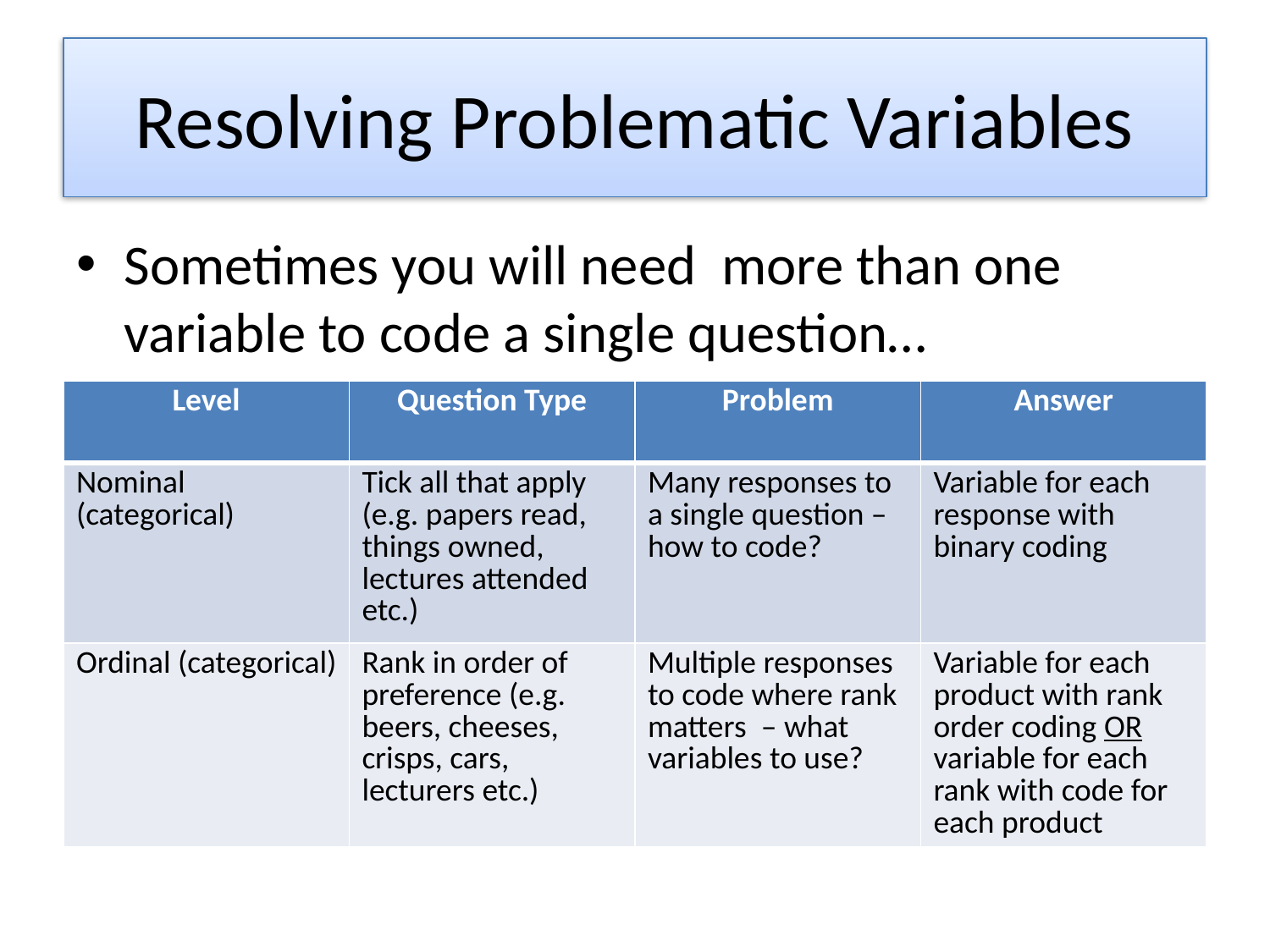

# Resolving Problematic Variables
Sometimes you will need  more than one variable to code a single question…
| Level | Question Type | Problem | Answer |
| --- | --- | --- | --- |
| Nominal (categorical) | Tick all that apply (e.g. papers read, things owned, lectures attended etc.) | Many responses to a single question – how to code? | Variable for each response with binary coding |
| Ordinal (categorical) | Rank in order of preference (e.g. beers, cheeses, crisps, cars, lecturers etc.) | Multiple responses to code where rank matters – what variables to use? | Variable for each product with rank order coding OR variable for each rank with code for each product |